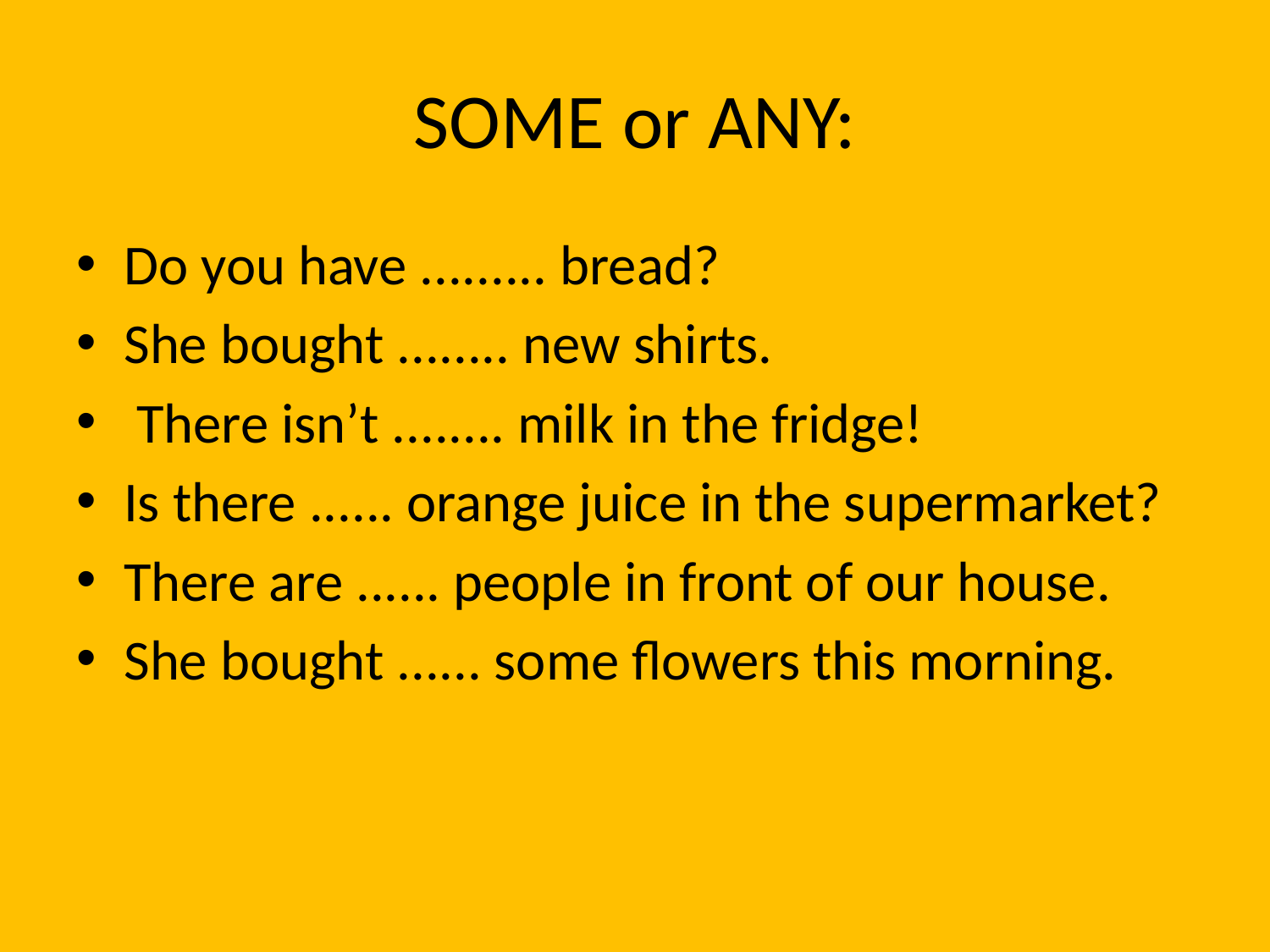

# SOME or ANY:
Do you have ......... bread?
She bought ........ new shirts.
 There isn’t ........ milk in the fridge!
Is there ...... orange juice in the supermarket?
There are ...... people in front of our house.
She bought ...... some flowers this morning.